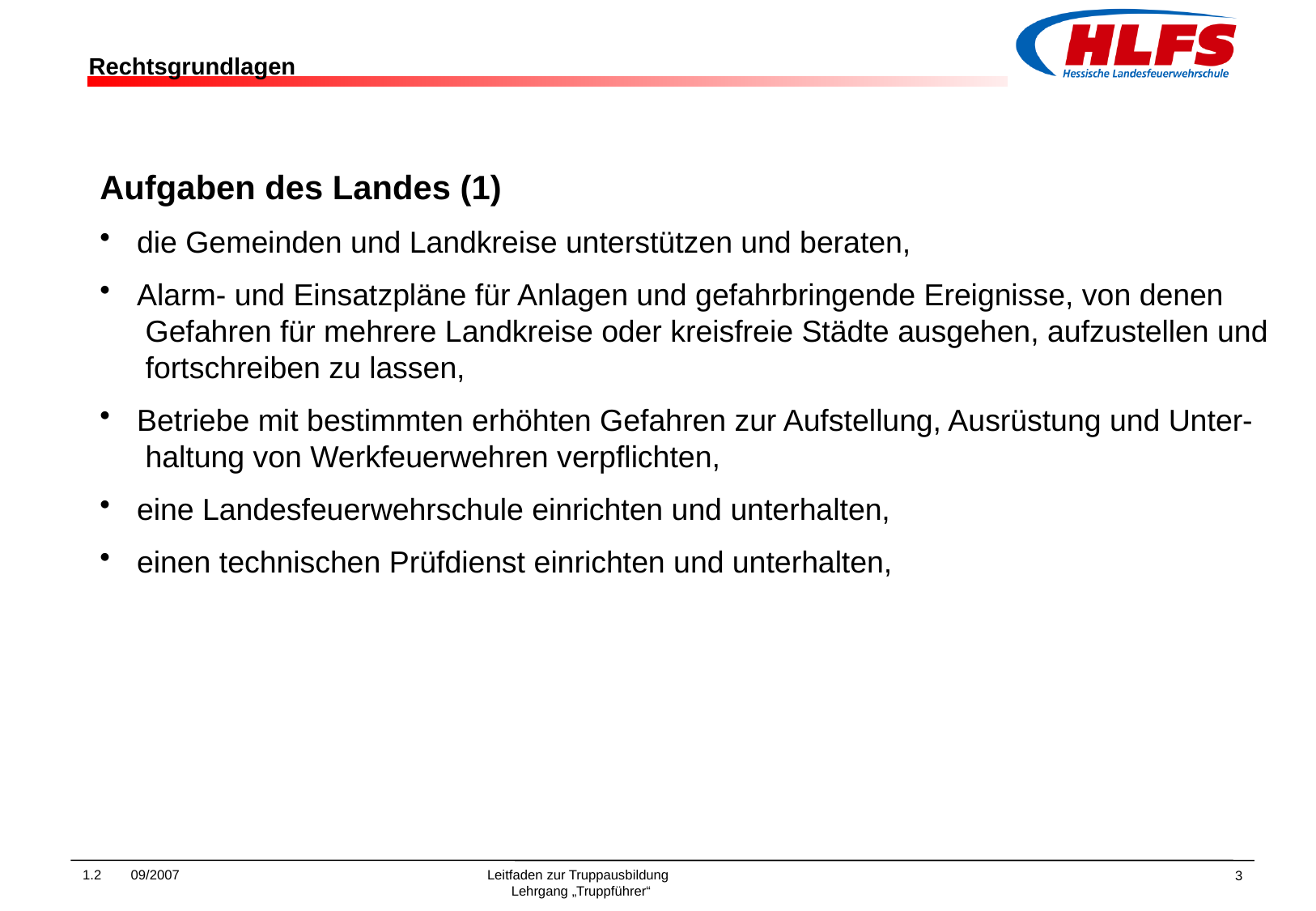

Aufgaben des Landes (1)

 die Gemeinden und Landkreise unterstützen und beraten,

 Alarm- und Einsatzpläne für Anlagen und gefahrbringende Ereignisse, von denen
  Gefahren für mehrere Landkreise oder kreisfreie Städte ausgehen, aufzustellen und
  fortschreiben zu lassen,

 Betriebe mit bestimmten erhöhten Gefahren zur Aufstellung, Ausrüstung und Unter-
  haltung von Werkfeuerwehren verpflichten,

 eine Landesfeuerwehrschule einrichten und unterhalten,

 einen technischen Prüfdienst einrichten und unterhalten,

1.2	09/2007	Leitfaden zur Truppausbildung
	                                                                                                   Lehrgang „Truppführer“

3